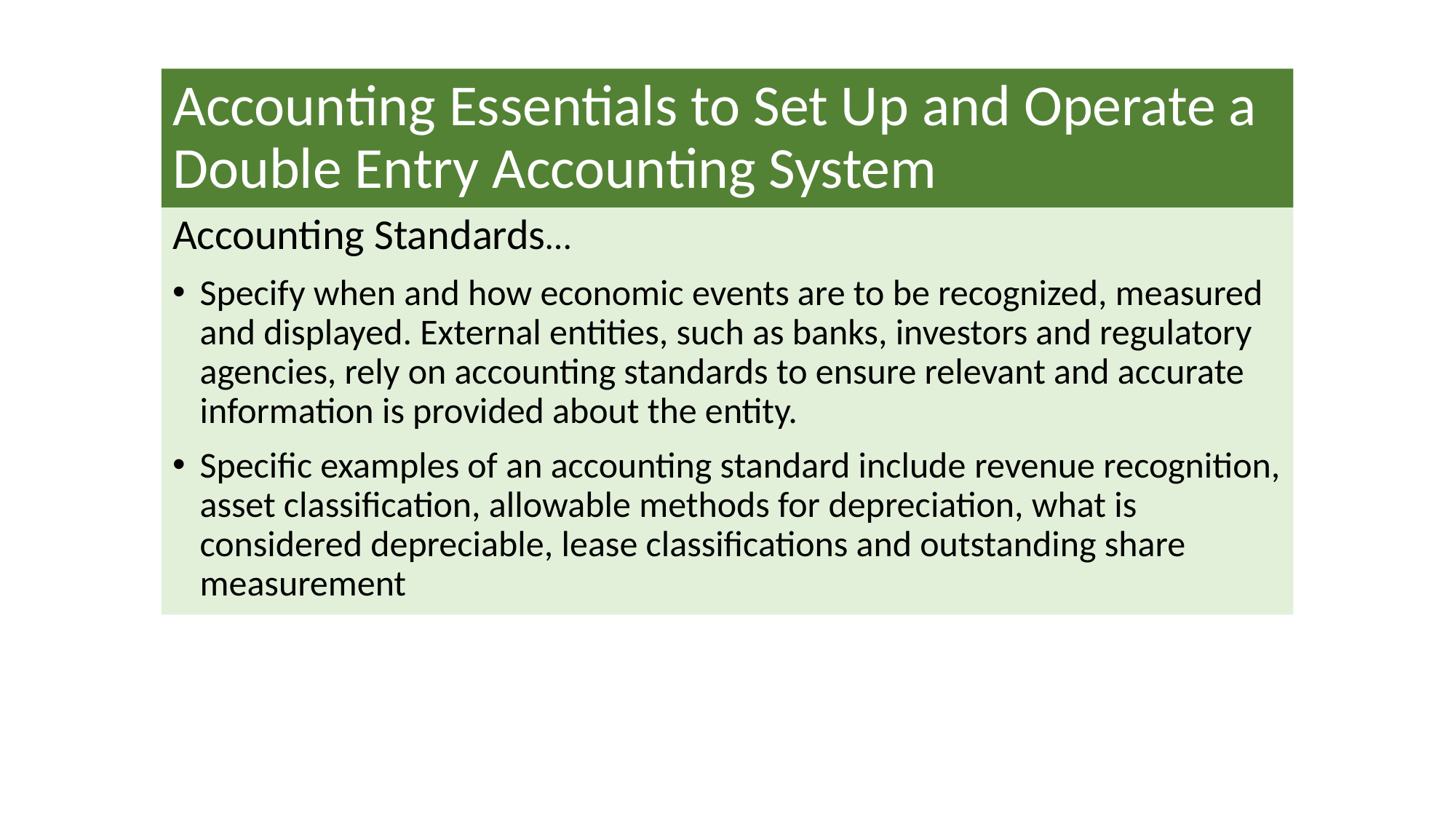

# Accounting Essentials to Set Up and Operate a Double Entry Accounting System
Accounting Standards…
Specify when and how economic events are to be recognized, measured and displayed. External entities, such as banks, investors and regulatory agencies, rely on accounting standards to ensure relevant and accurate information is provided about the entity.
Specific examples of an accounting standard include revenue recognition, asset classification, allowable methods for depreciation, what is considered depreciable, lease classifications and outstanding share measurement